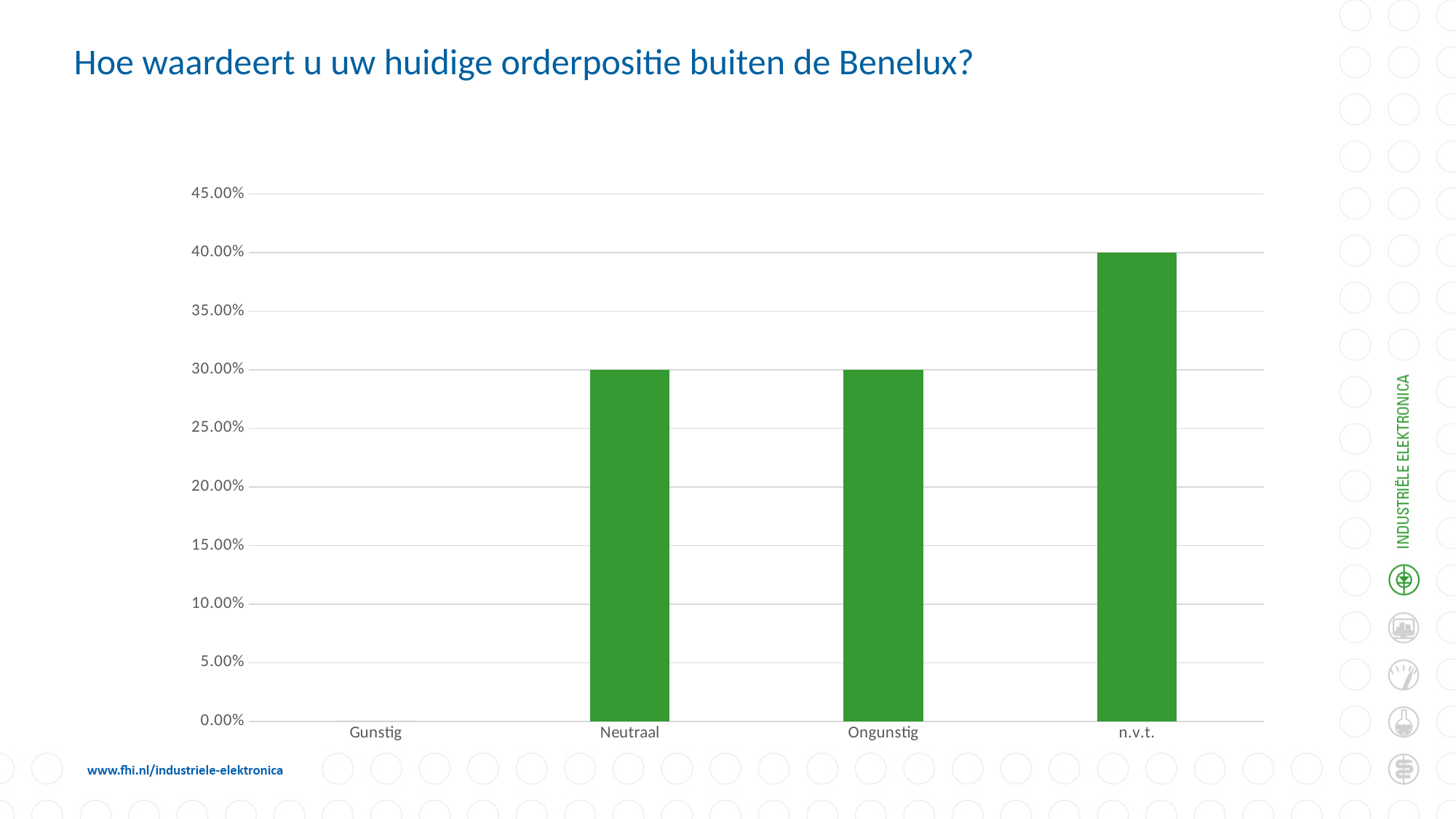

# Hoe waardeert u uw huidige orderpositie buiten de Benelux?

### Chart

| Category | Responses |
|---|---|
| Gunstig | 0.0 |
| Neutraal | 0.30000000000000004 |
| Ongunstig | 0.30000000000000004 |
| n.v.t. | 0.4 |